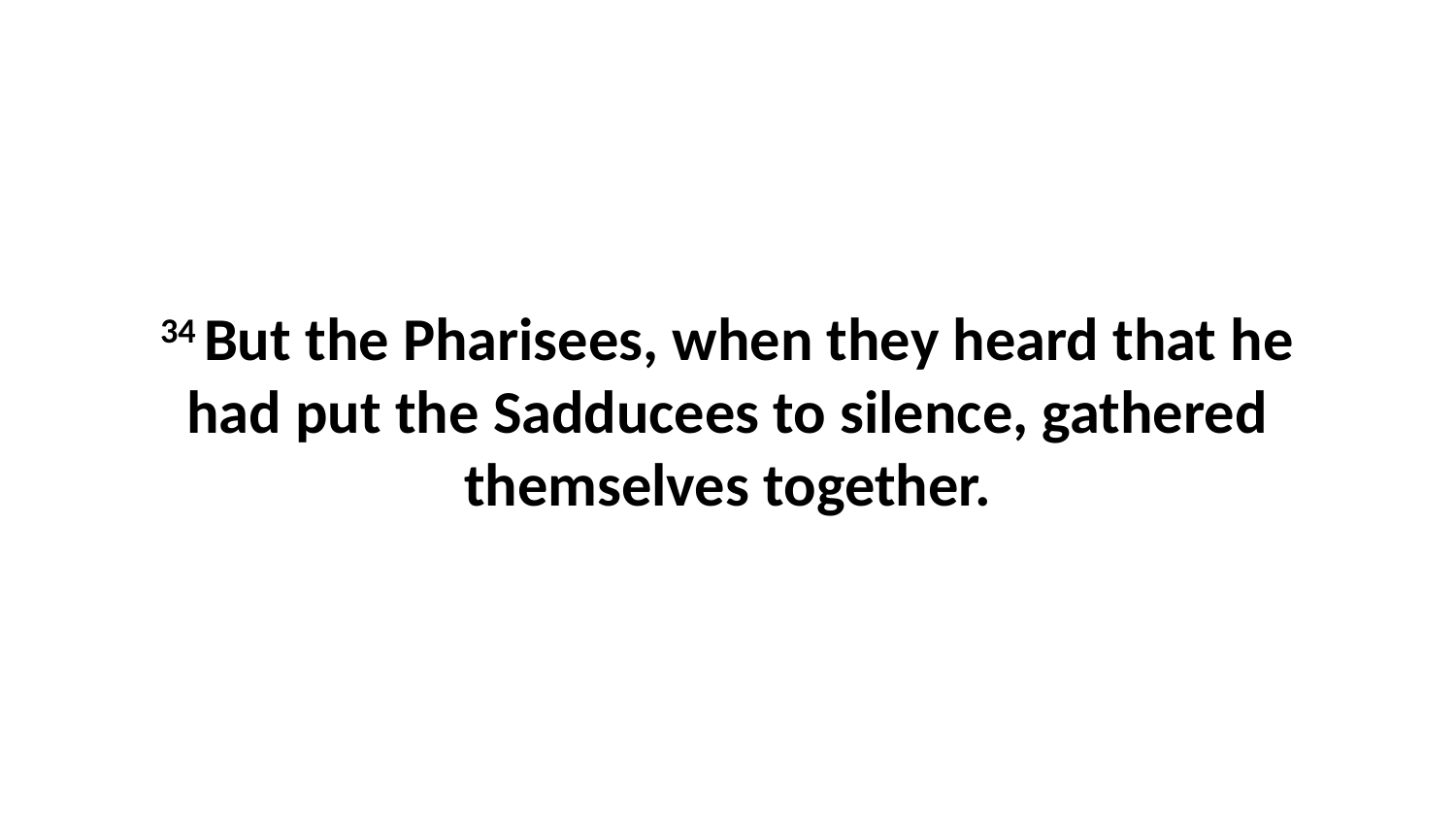

34 But the Pharisees, when they heard that he had put the Sadducees to silence, gathered themselves together.